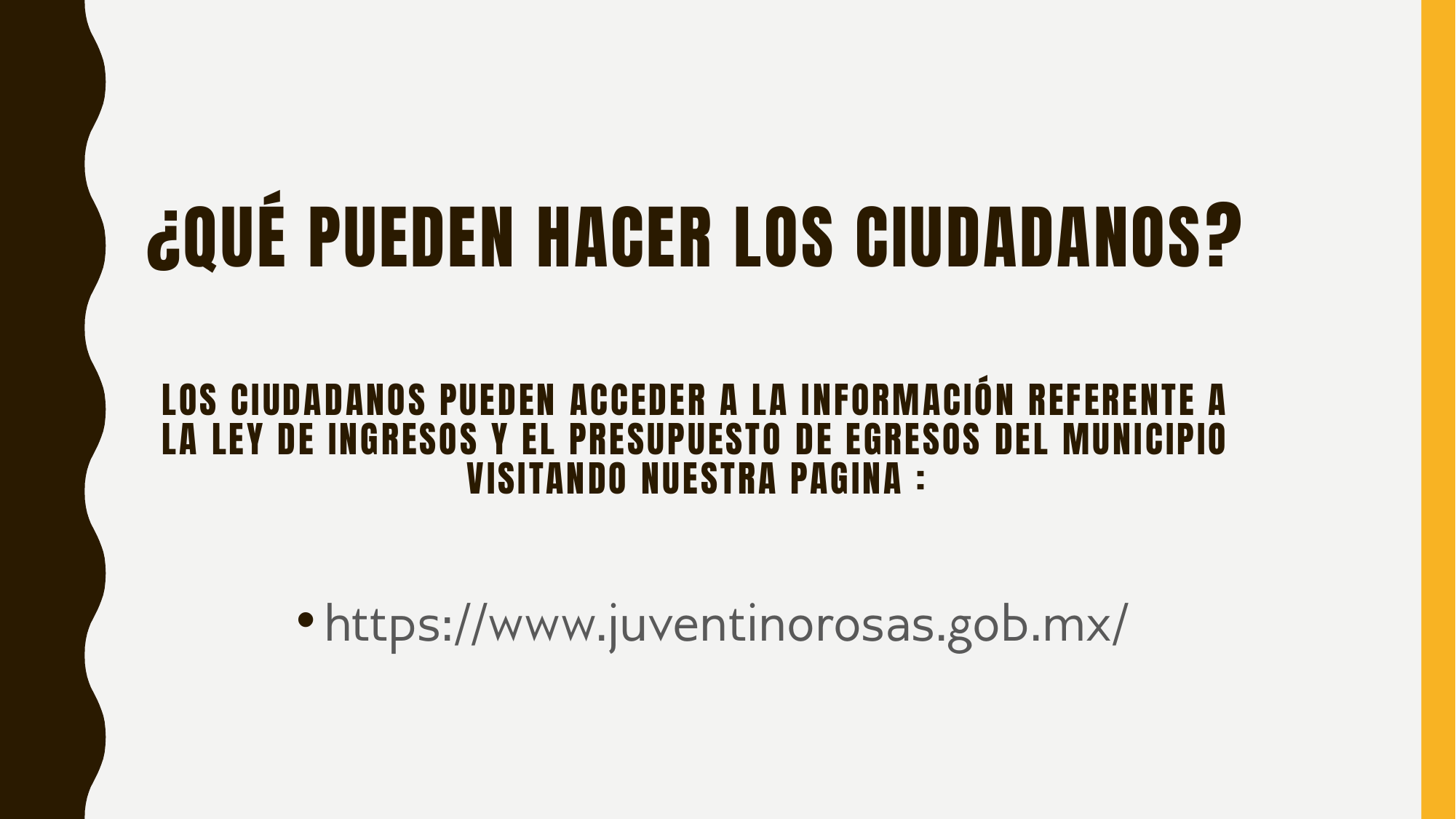

¿QUÉ PUEDEN HACER LOS ciudadanos?
# Los ciudadanos pueden acceder a la información referente a la ley de ingresos y el presupuesto de egresos del municipio visitando nuestra pagina :
https://www.juventinorosas.gob.mx/